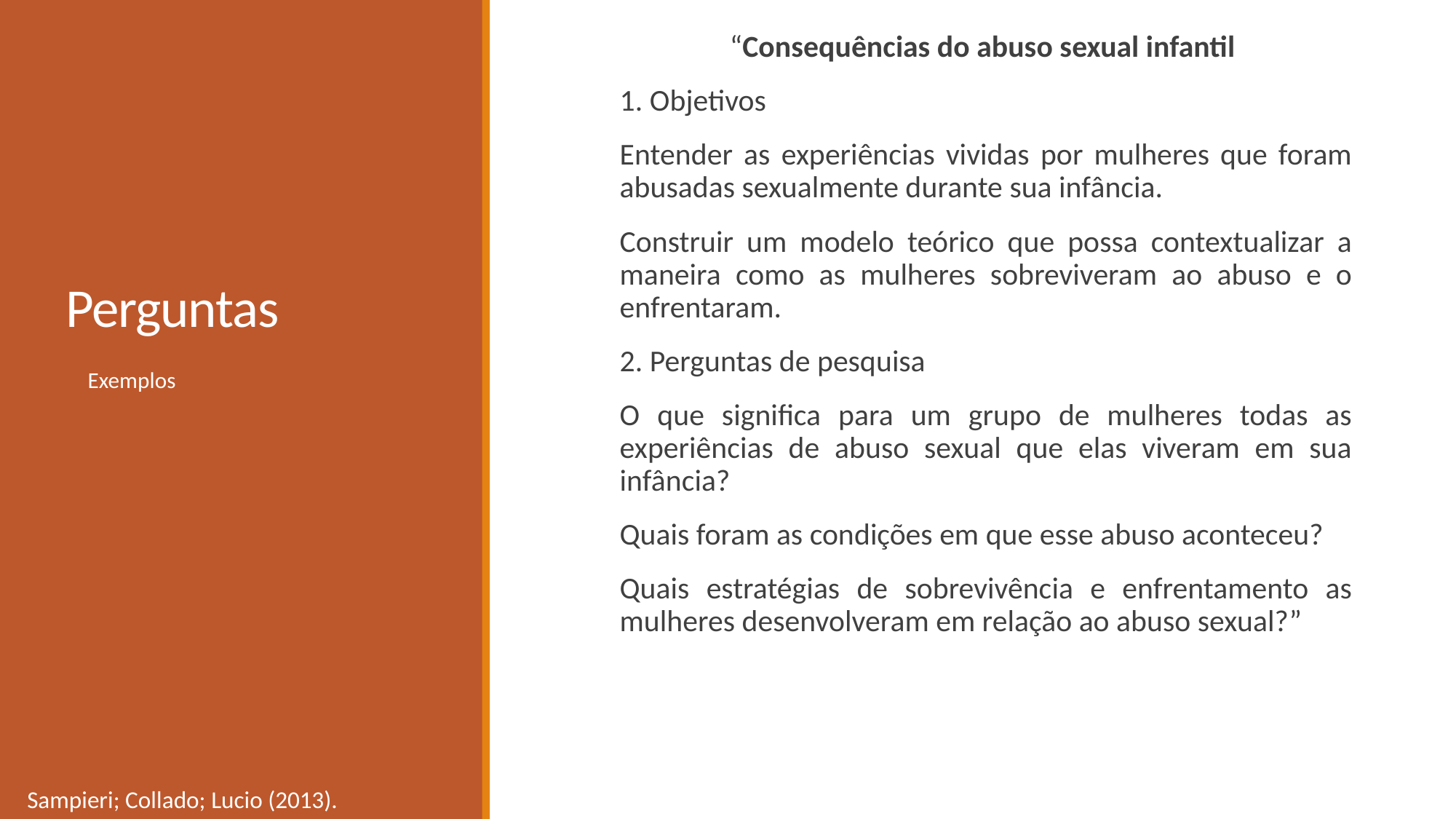

“Consequências do abuso sexual infantil
1. Objetivos
Entender as experiências vividas por mulheres que foram abusadas sexualmente durante sua infância.
Construir um modelo teórico que possa contextualizar a maneira como as mulheres sobreviveram ao abuso e o enfrentaram.
2. Perguntas de pesquisa
O que significa para um grupo de mulheres todas as experiências de abuso sexual que elas viveram em sua infância?
Quais foram as condições em que esse abuso aconteceu?
Quais estratégias de sobrevivência e enfrentamento as mulheres desenvolveram em relação ao abuso sexual?”
# Perguntas
Exemplos
Sampieri; Collado; Lucio (2013).